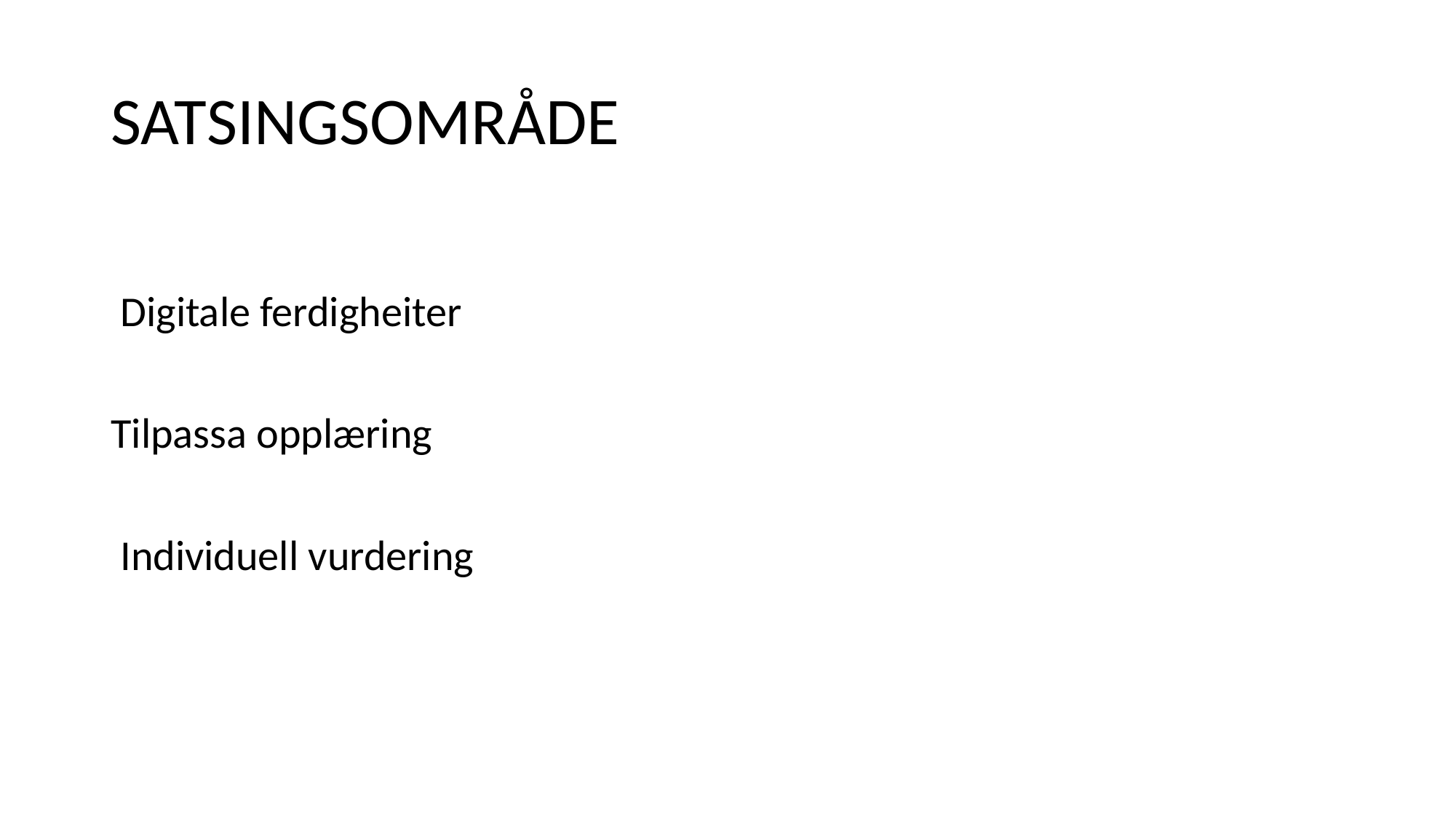

# SATSINGSOMRÅDE

 Digitale ferdigheiter

Tilpassa opplæring

 Individuell vurdering